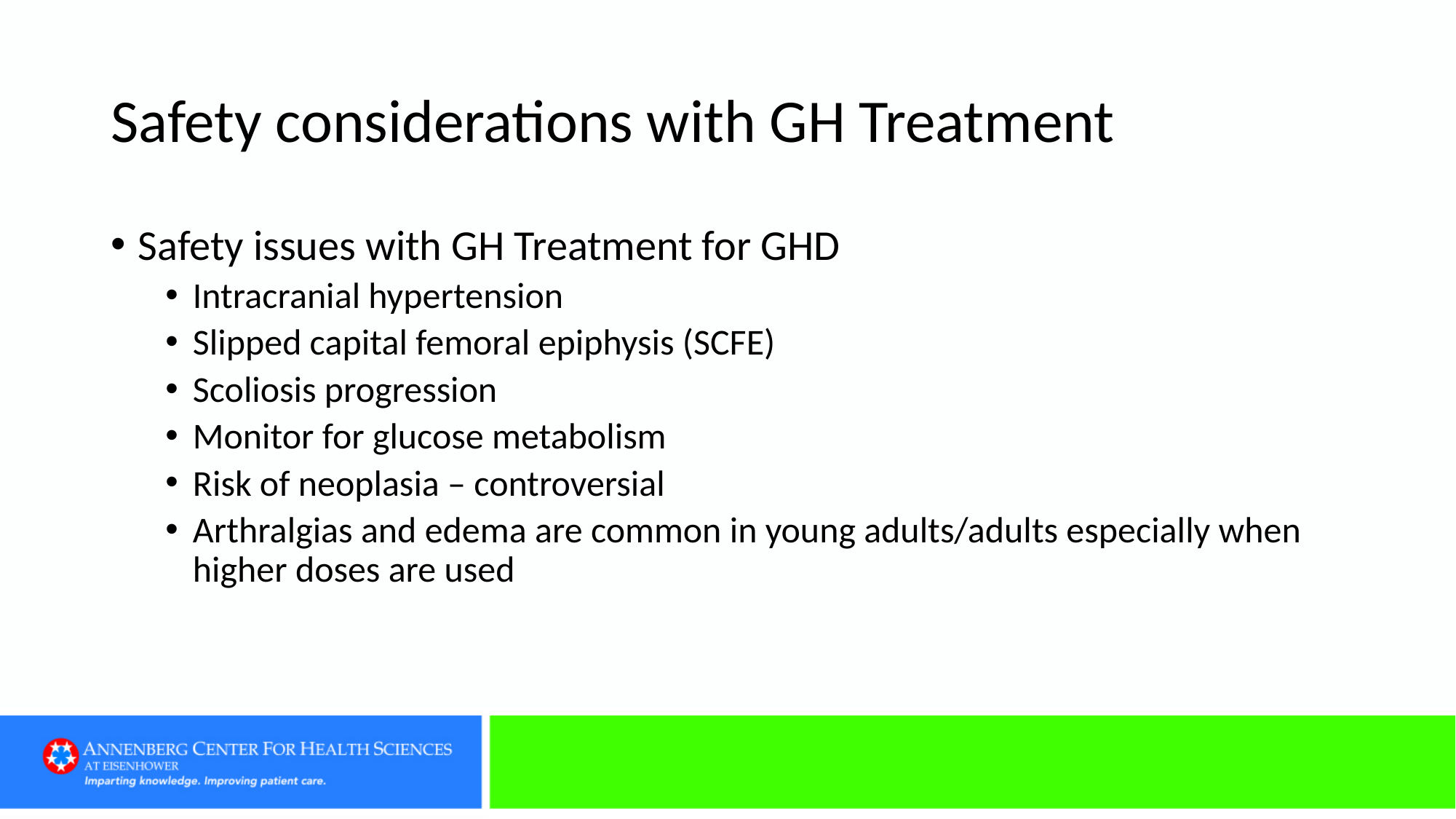

# Safety considerations with GH Treatment
Safety issues with GH Treatment for GHD
Intracranial hypertension
Slipped capital femoral epiphysis (SCFE)
Scoliosis progression
Monitor for glucose metabolism
Risk of neoplasia – controversial
Arthralgias and edema are common in young adults/adults especially when higher doses are used